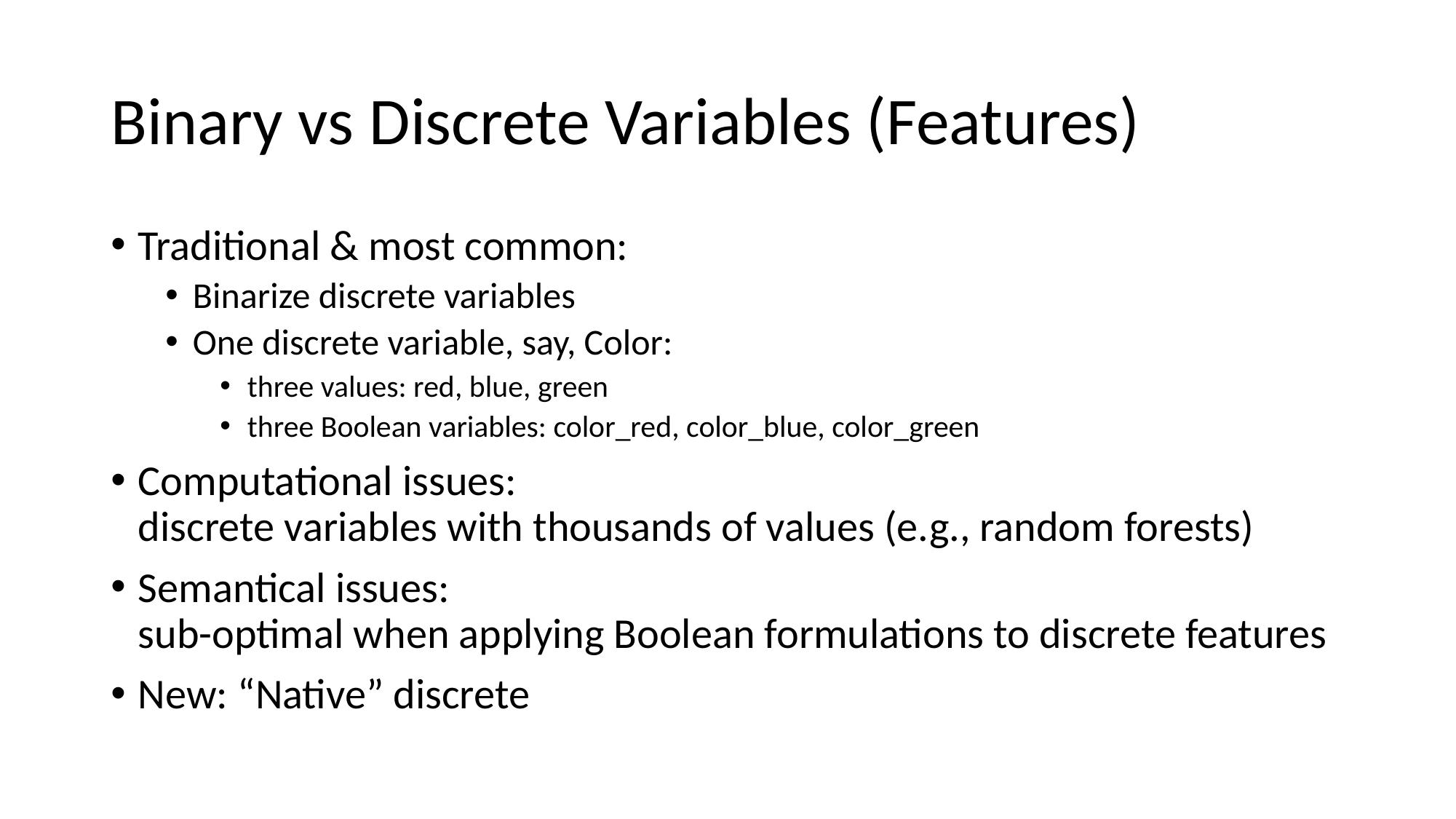

# Binary vs Discrete Variables (Features)
Traditional & most common:
Binarize discrete variables
One discrete variable, say, Color:
three values: red, blue, green
three Boolean variables: color_red, color_blue, color_green
Computational issues:
discrete variables with thousands of values (e.g., random forests)
Semantical issues:
sub-optimal when applying Boolean formulations to discrete features
New: “Native” discrete